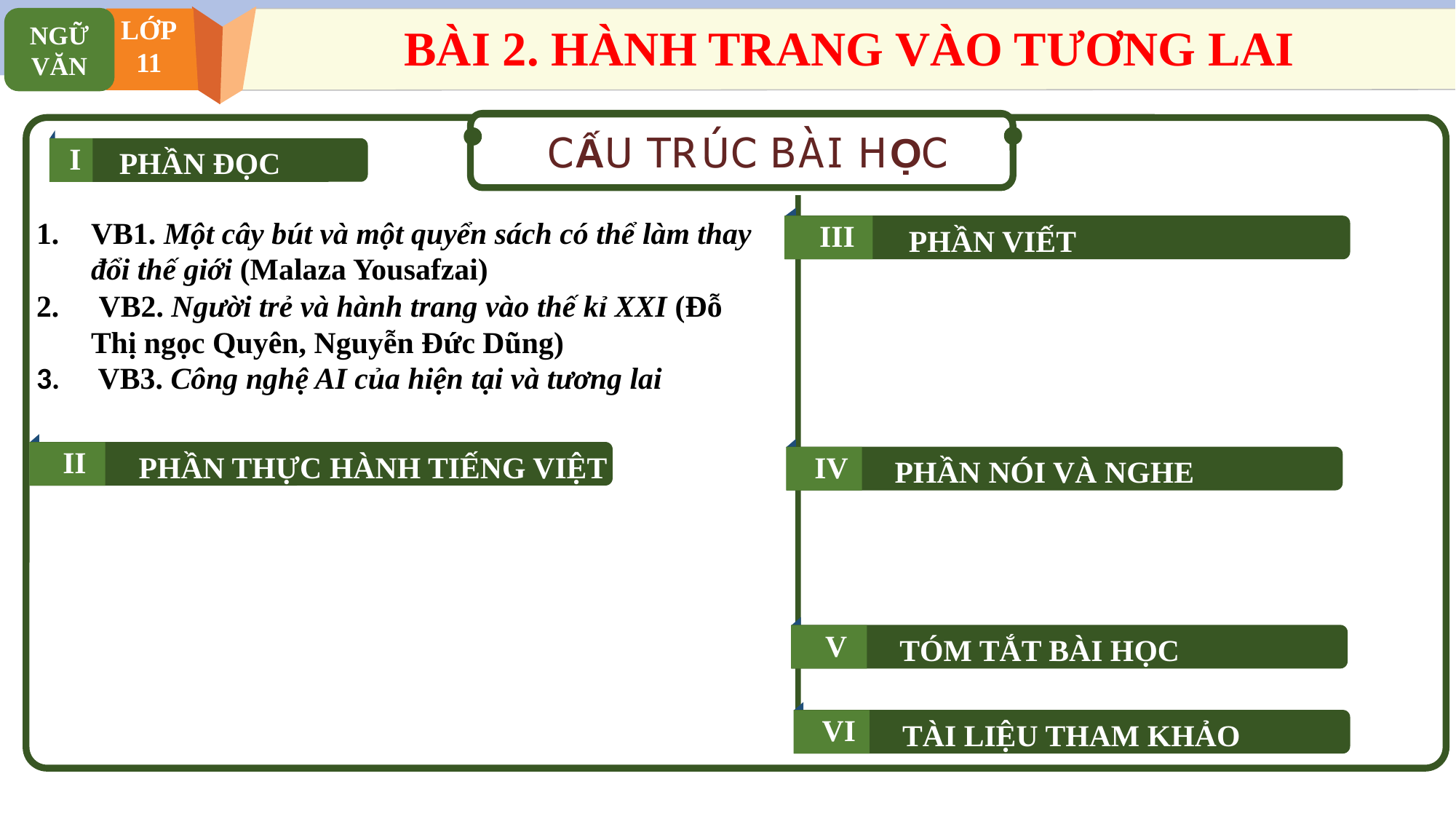

NGỮ VĂN
LỚP
11

BÀI 2. HÀNH TRANG VÀO TƯƠNG LAI

CẤU TRÚC BÀI HỌC

I

PHẦN ĐỌC

III

PHẦN VIẾT
VB1. Một cây bút và một quyển sách có thể làm thay đổi thế giới (Malaza Yousafzai)
 VB2. Người trẻ và hành trang vào thế kỉ XXI (Đỗ Thị ngọc Quyên, Nguyễn Đức Dũng)
 VB3. Công nghệ AI của hiện tại và tương lai

II

PHẦN THỰC HÀNH TIẾNG VIỆT

IV

PHẦN NÓI VÀ NGHE

V

TÓM TẮT BÀI HỌC

VI

TÀI LIỆU THAM KHẢO